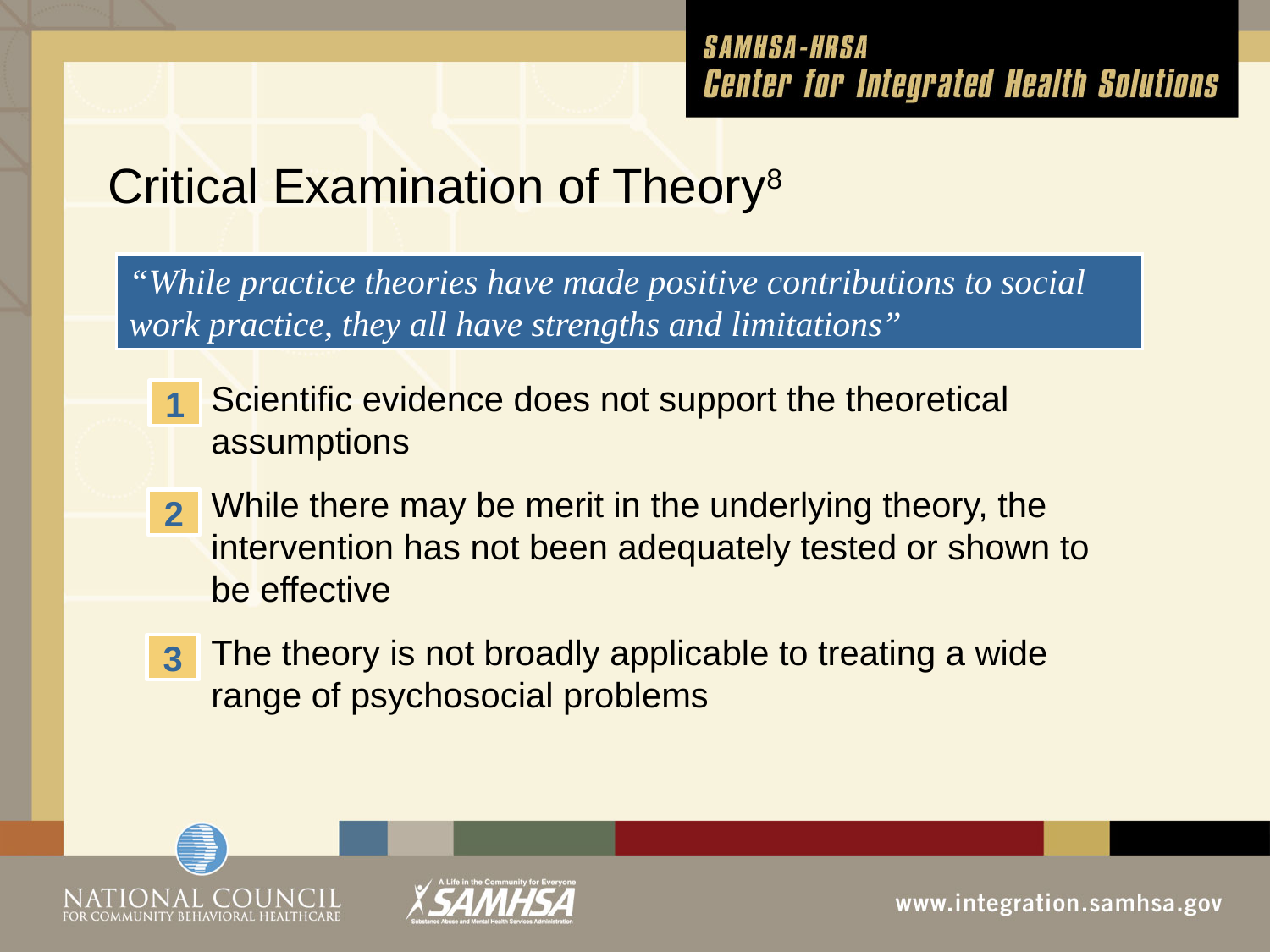

# Critical Examination of Theory8
“While practice theories have made positive contributions to social work practice, they all have strengths and limitations”
Scientific evidence does not support the theoretical assumptions
While there may be merit in the underlying theory, the intervention has not been adequately tested or shown to be effective
The theory is not broadly applicable to treating a wide range of psychosocial problems
1
2
3